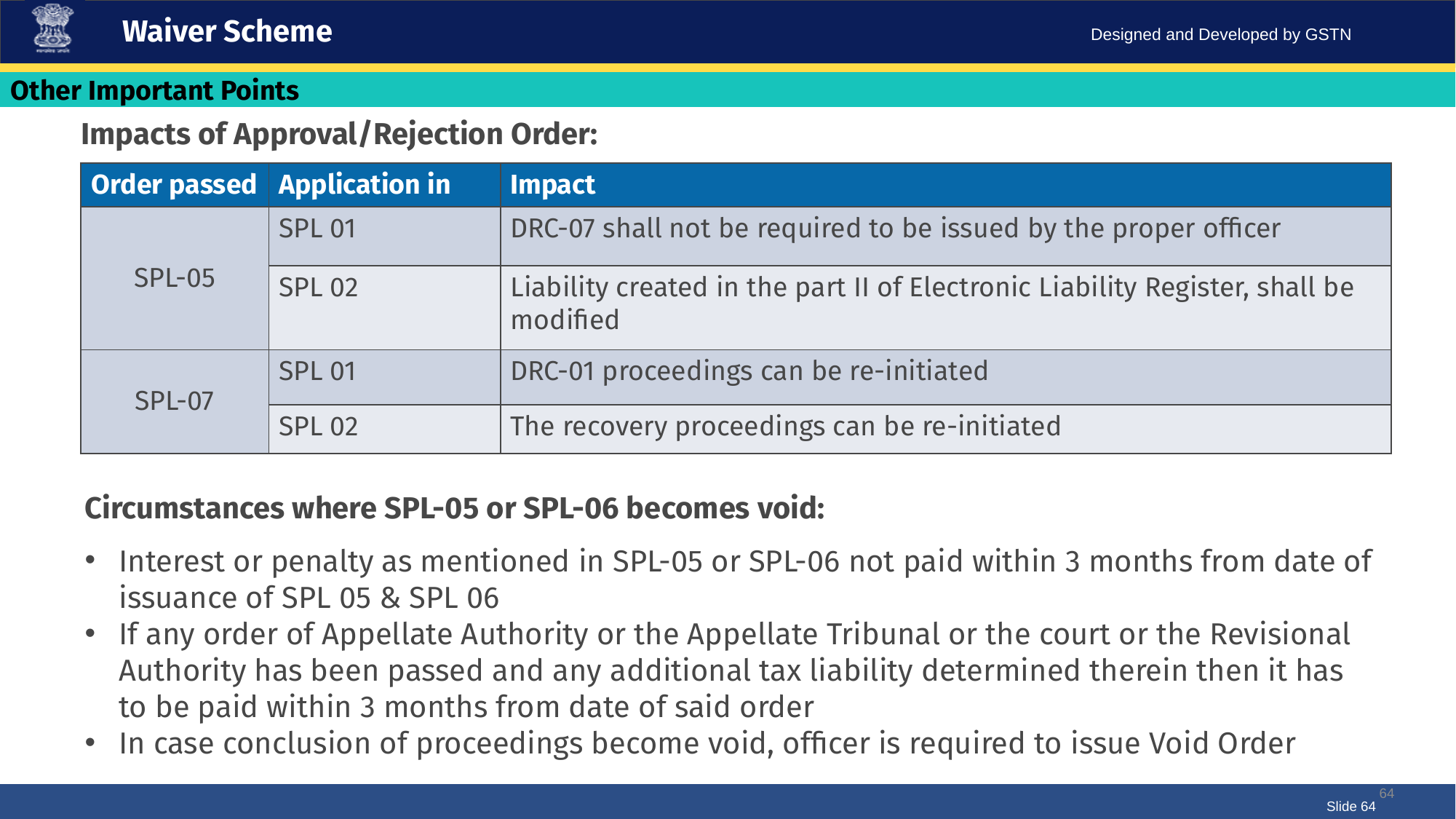

Waiver Scheme
Other Important Points
Impacts of Approval/Rejection Order:
| Order passed | Application in | Impact |
| --- | --- | --- |
| SPL-05 | SPL 01 | DRC-07 shall not be required to be issued by the proper officer |
|  | SPL 02 | Liability created in the part II of Electronic Liability Register, shall be modified |
| SPL-07 | SPL 01 | DRC-01 proceedings can be re-initiated |
|  | SPL 02 | The recovery proceedings can be re-initiated |
Circumstances where SPL-05 or SPL-06 becomes void:

Interest or penalty as mentioned in SPL-05 or SPL-06 not paid within 3 months from date of issuance of SPL 05 & SPL 06
If any order of Appellate Authority or the Appellate Tribunal or the court or the Revisional Authority has been passed and any additional tax liability determined therein then it has to be paid within 3 months from date of said order
In case conclusion of proceedings become void, officer is required to issue Void Order
64